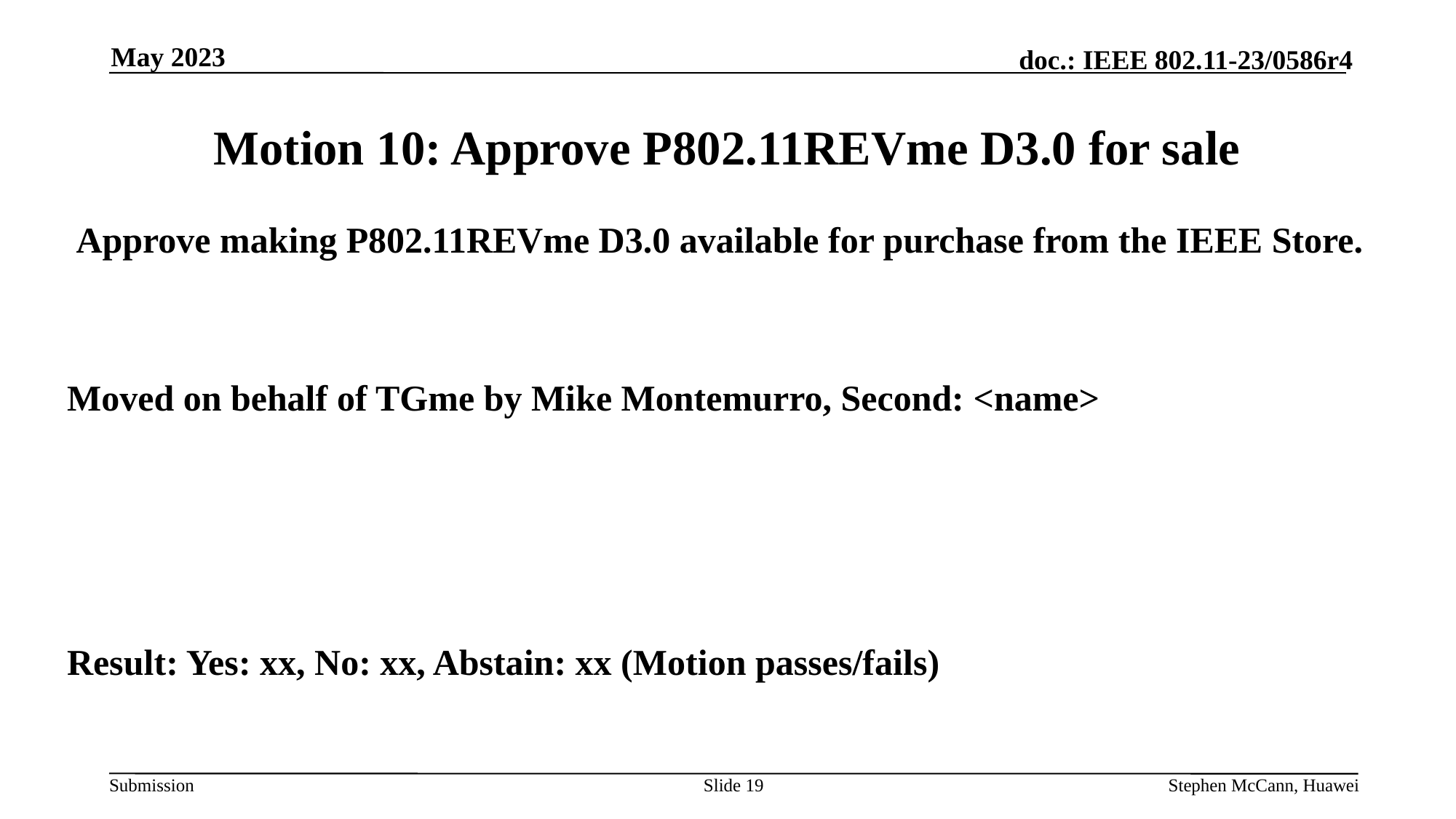

May 2023
# Motion 10: Approve P802.11REVme D3.0 for sale
 Approve making P802.11REVme D3.0 available for purchase from the IEEE Store.

Moved on behalf of TGme by Mike Montemurro, Second: <name>

Result: Yes: xx, No: xx, Abstain: xx (Motion passes/fails)

Slide 19
Stephen McCann, Huawei